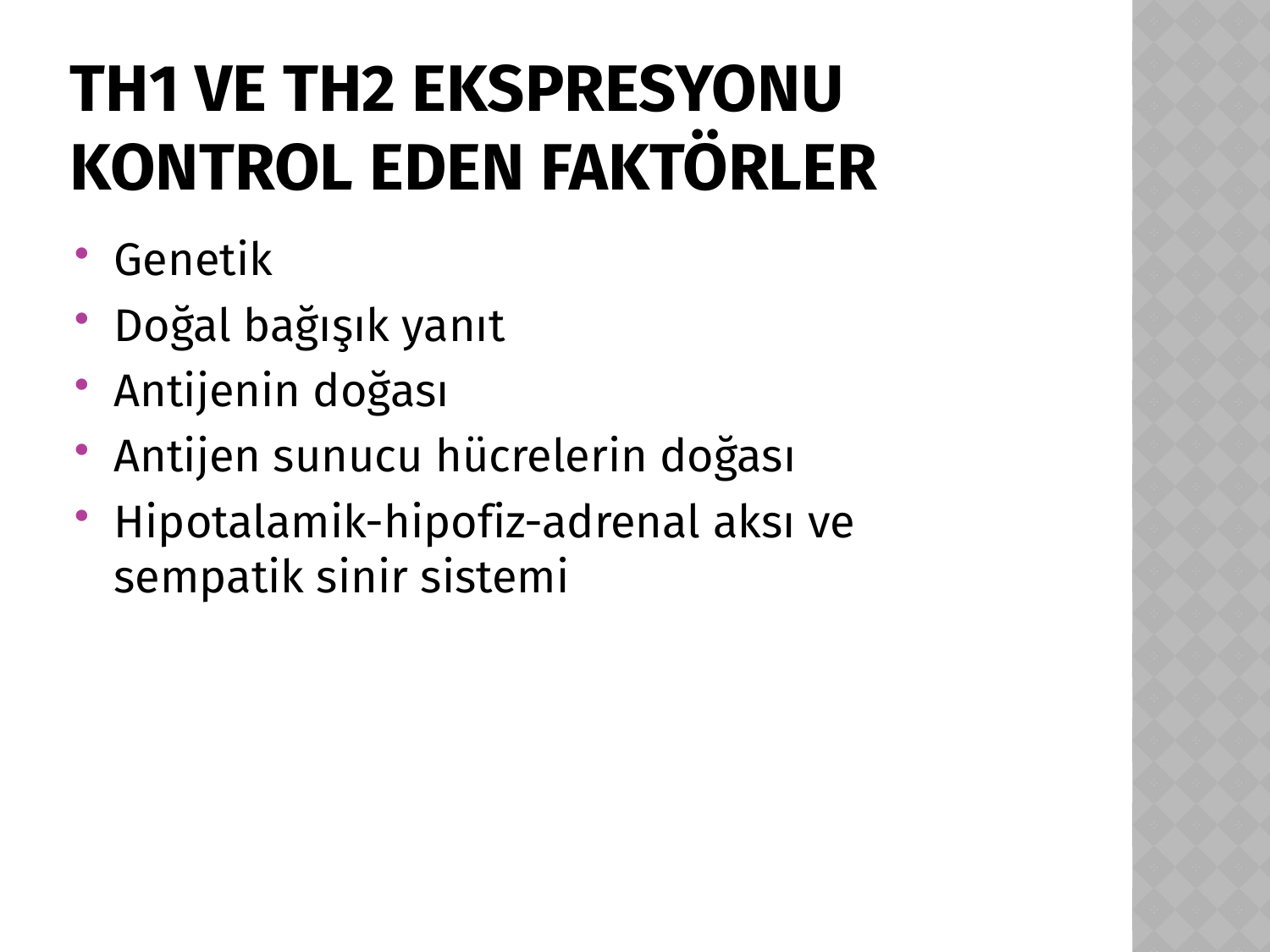

# Th1 ve Th2 ekspresyonu kontrol eden faktörler
Genetik
Doğal bağışık yanıt
Antijenin doğası
Antijen sunucu hücrelerin doğası
Hipotalamik-hipofiz-adrenal aksı ve sempatik sinir sistemi